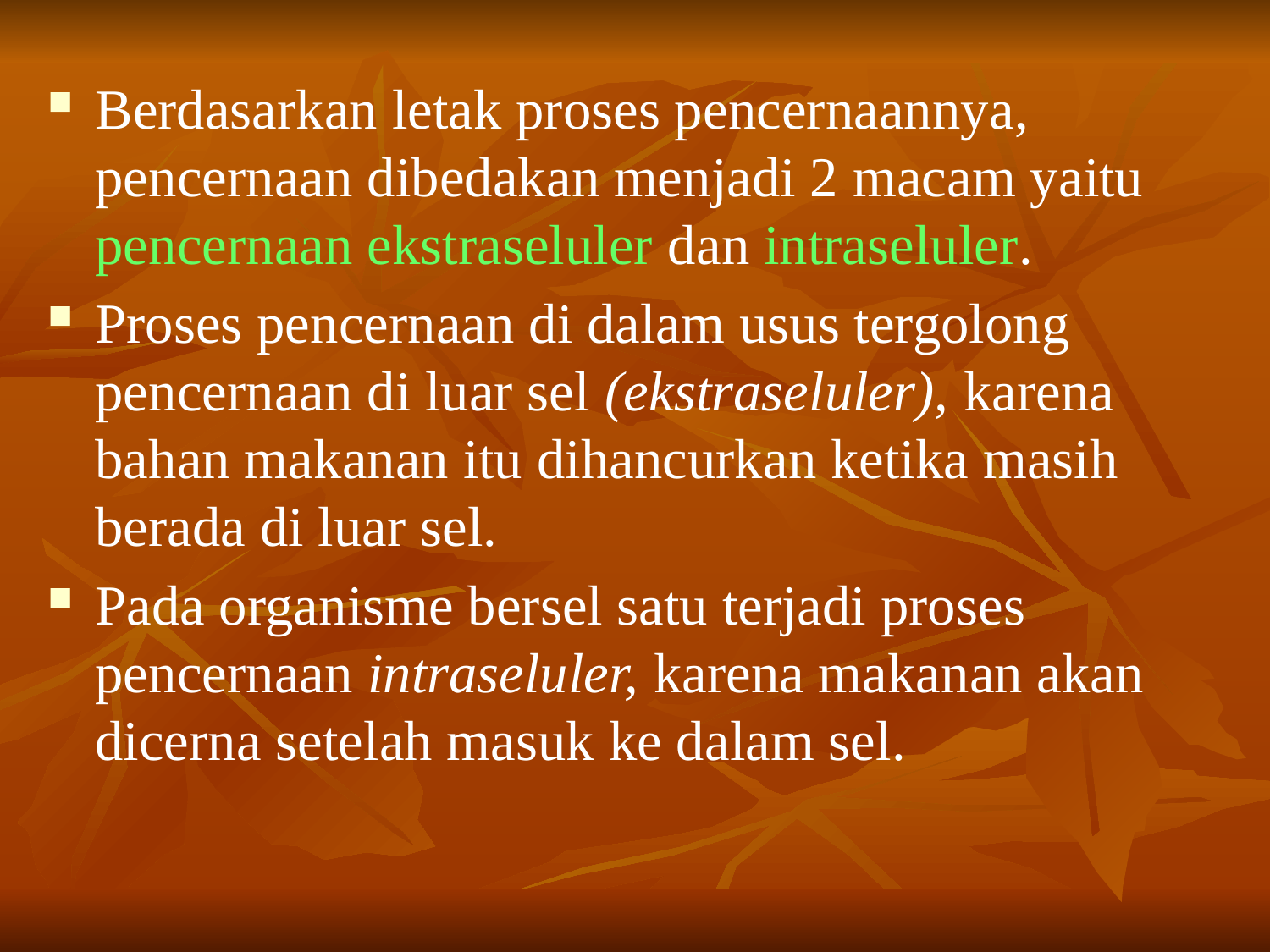

Berdasarkan letak proses pencernaannya, pencernaan dibedakan menjadi 2 macam yaitu pencernaan ekstraseluler dan intraseluler.
Proses pencernaan di dalam usus tergolong pencernaan di luar sel (ekstraseluler), karena bahan makanan itu dihancurkan ketika masih berada di luar sel.
Pada organisme bersel satu terjadi proses pencernaan intraseluler, karena makanan akan dicerna setelah masuk ke dalam sel.